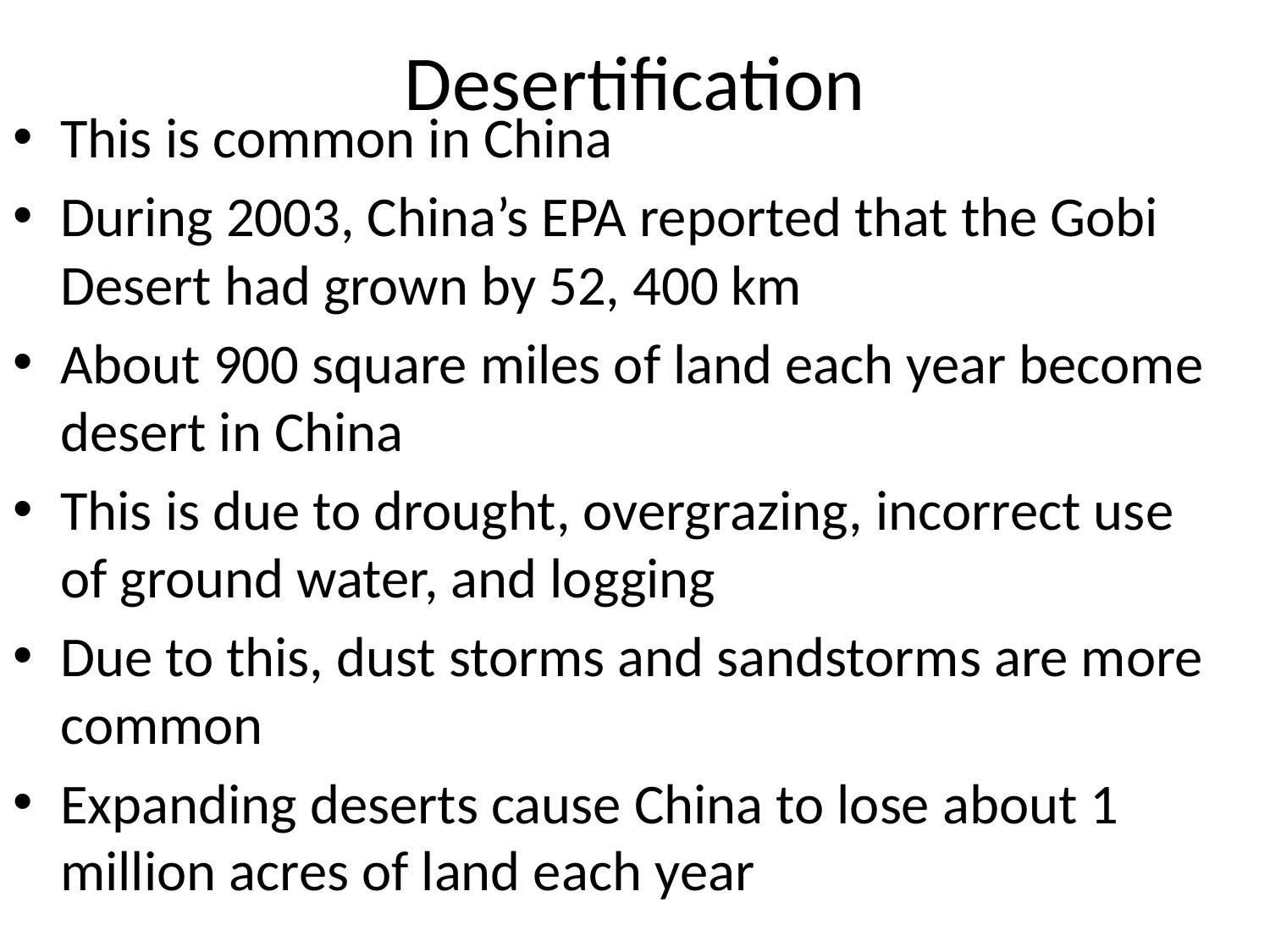

# Desertification
This is common in China
During 2003, China’s EPA reported that the Gobi Desert had grown by 52, 400 km
About 900 square miles of land each year become desert in China
This is due to drought, overgrazing, incorrect use of ground water, and logging
Due to this, dust storms and sandstorms are more common
Expanding deserts cause China to lose about 1 million acres of land each year